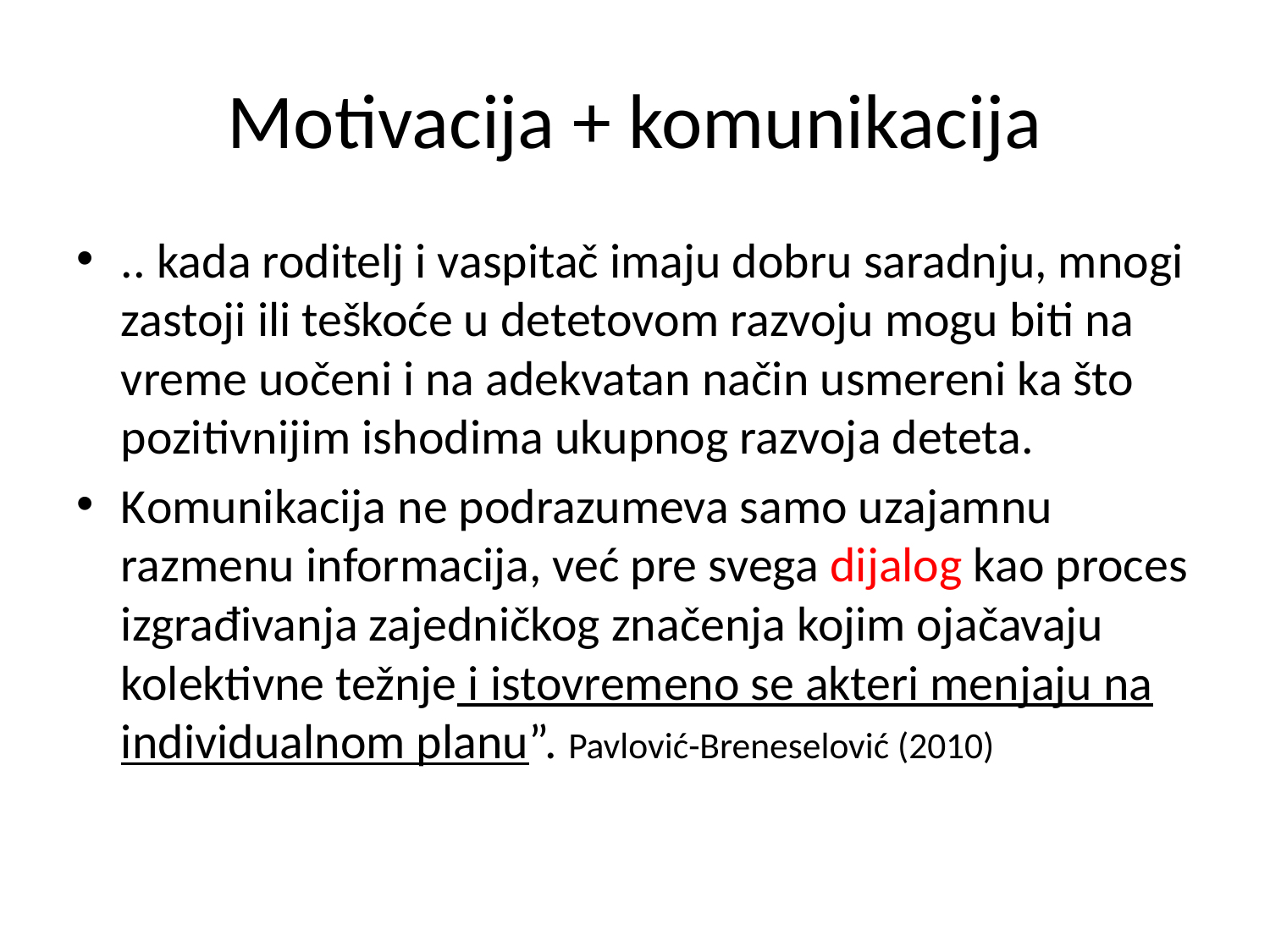

# Motivacija + komunikacija
.. kada roditelj i vaspitač imaju dobru saradnju, mnogi zastoji ili teškoće u detetovom razvoju mogu biti na vreme uočeni i na adekvatan način usmereni ka što pozitivnijim ishodima ukupnog razvoja deteta.
Komunikacija ne podrazumeva samo uzajamnu razmenu informacija, već pre svega dijalog kao proces izgrađivanja zajedničkog značenja kojim ojačavaju kolektivne težnje i istovremeno se akteri menjaju na individualnom planu”. Pavlović-Breneselović (2010)